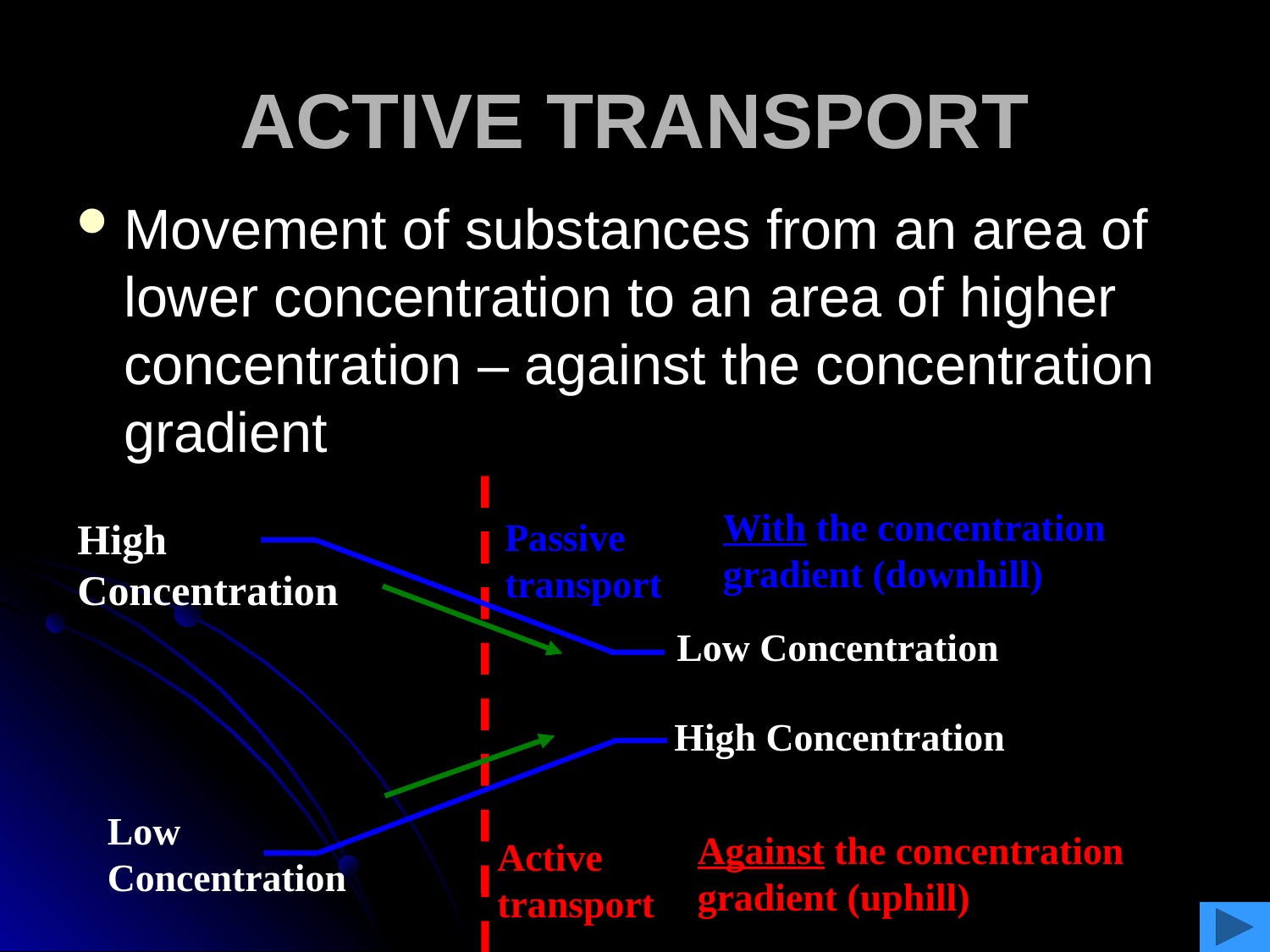

# ACTIVE TRANSPORT
Movement of substances from an area of lower concentration to an area of higher concentration – against the concentration gradient

With the concentration gradient (downhill)
High
Concentration
Passive transport

Low Concentration
High Concentration

Low
Concentration
Against the concentration gradient (uphill)
Active transport